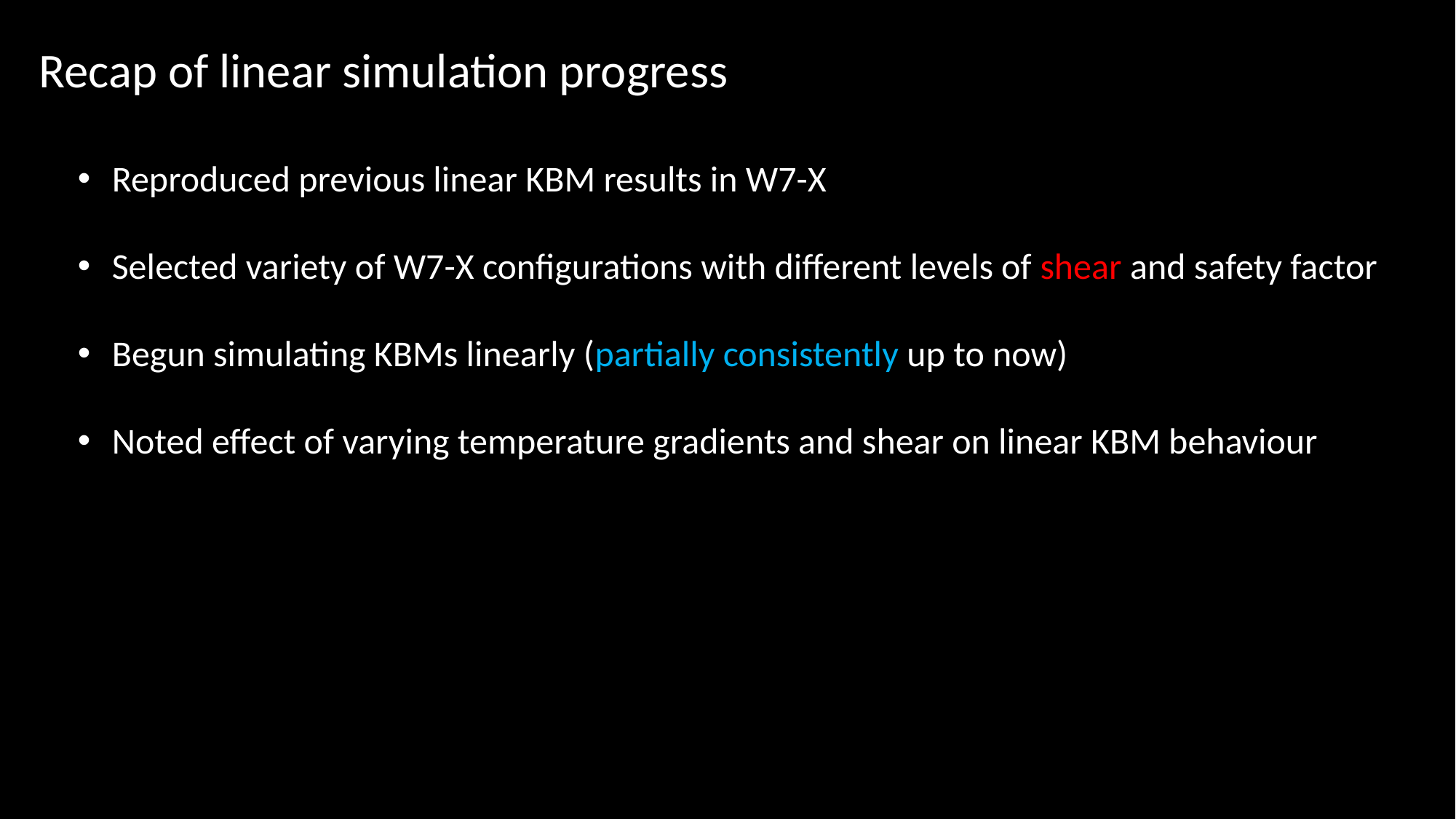

Recap of linear simulation progress
Reproduced previous linear KBM results in W7-X
Selected variety of W7-X configurations with different levels of shear and safety factor
Begun simulating KBMs linearly (partially consistently up to now)
Noted effect of varying temperature gradients and shear on linear KBM behaviour